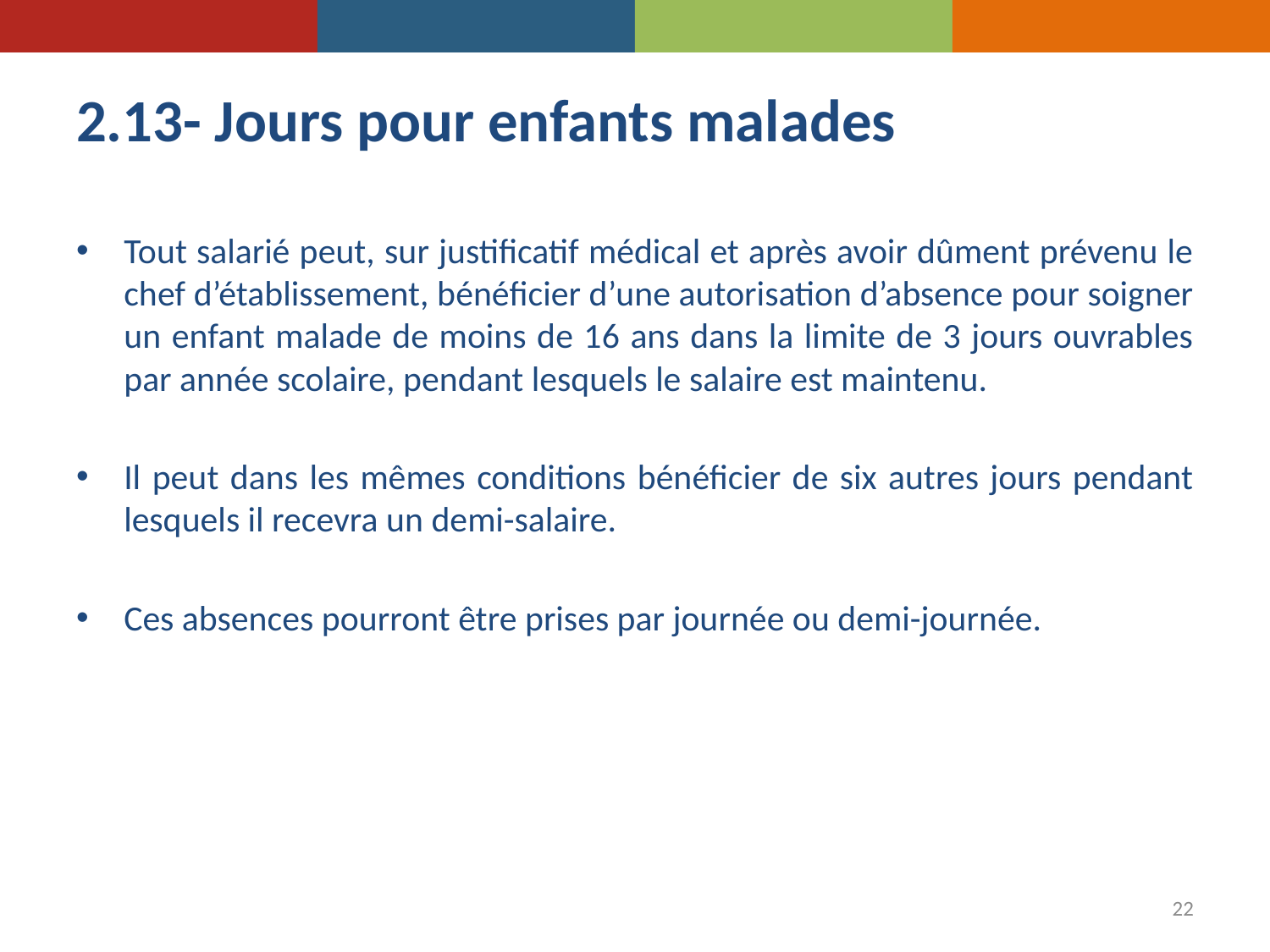

# 2.13- Jours pour enfants malades
Tout salarié peut, sur justificatif médical et après avoir dûment prévenu le chef d’établissement, bénéficier d’une autorisation d’absence pour soigner un enfant malade de moins de 16 ans dans la limite de 3 jours ouvrables par année scolaire, pendant lesquels le salaire est maintenu.

Il peut dans les mêmes conditions bénéficier de six autres jours pendant lesquels il recevra un demi-salaire.

Ces absences pourront être prises par journée ou demi-journée.

22